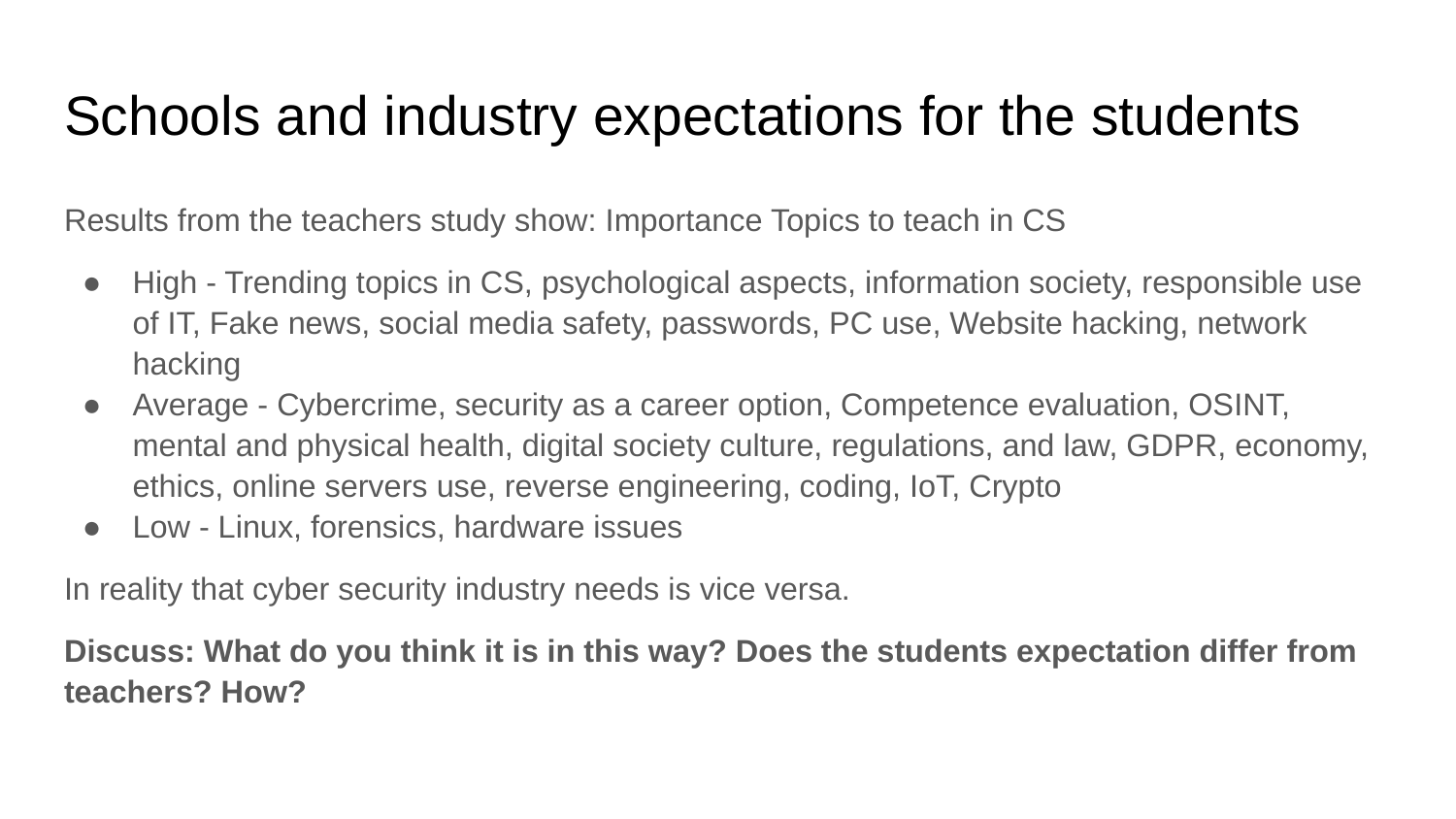

# Schools and industry expectations for the students
Results from the teachers study show: Importance Topics to teach in CS
High - Trending topics in CS, psychological aspects, information society, responsible use of IT, Fake news, social media safety, passwords, PC use, Website hacking, network hacking
Average - Cybercrime, security as a career option, Competence evaluation, OSINT, mental and physical health, digital society culture, regulations, and law, GDPR, economy, ethics, online servers use, reverse engineering, coding, IoT, Crypto
Low - Linux, forensics, hardware issues
In reality that cyber security industry needs is vice versa.
Discuss: What do you think it is in this way? Does the students expectation differ from teachers? How?